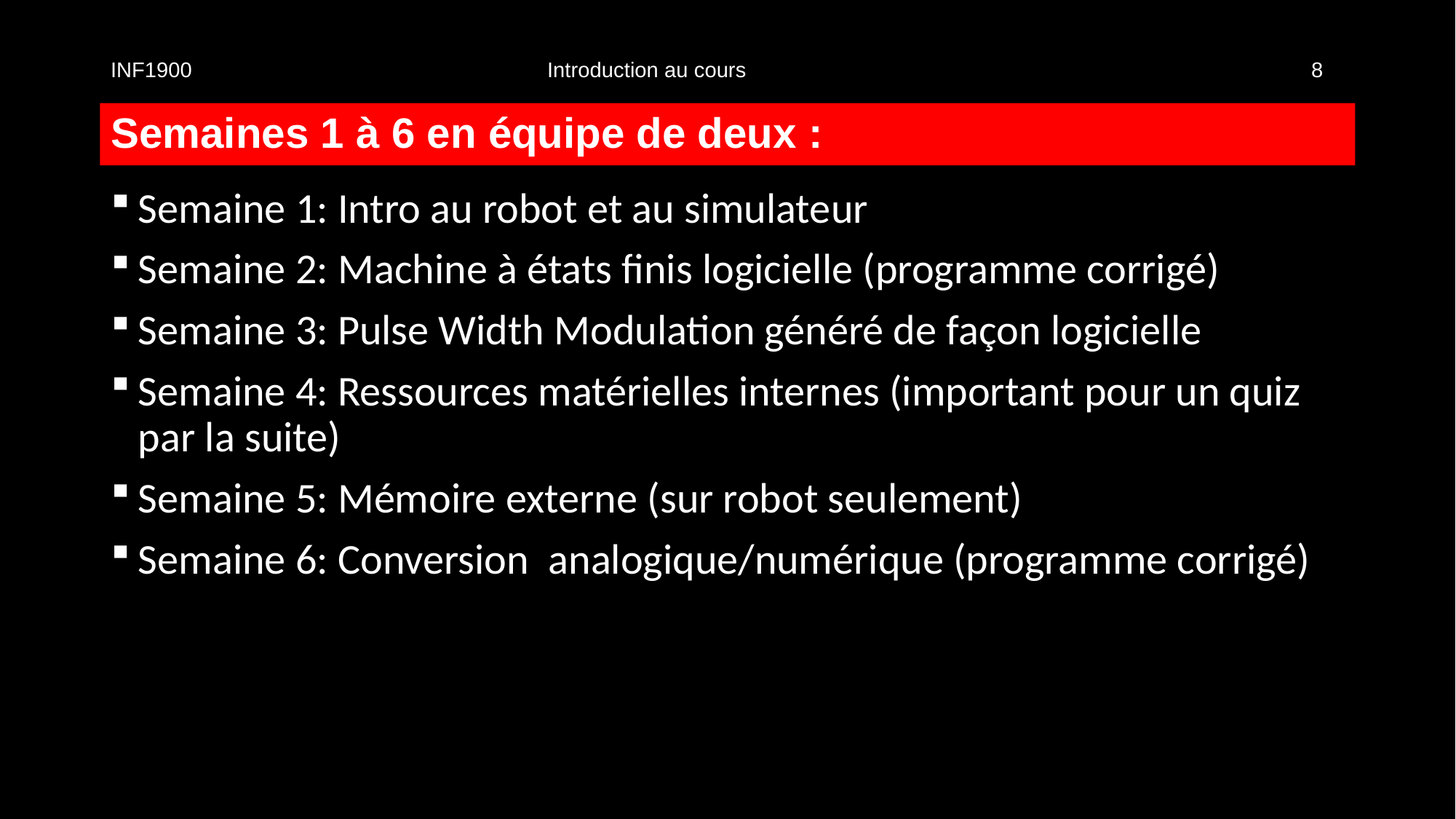

INF1900				Introduction au cours						8
# Semaines 1 à 6 en équipe de deux :
Semaine 1: Intro au robot et au simulateur
Semaine 2: Machine à états finis logicielle (programme corrigé)
Semaine 3: Pulse Width Modulation généré de façon logicielle
Semaine 4: Ressources matérielles internes (important pour un quiz par la suite)
Semaine 5: Mémoire externe (sur robot seulement)
Semaine 6: Conversion  analogique/numérique (programme corrigé)